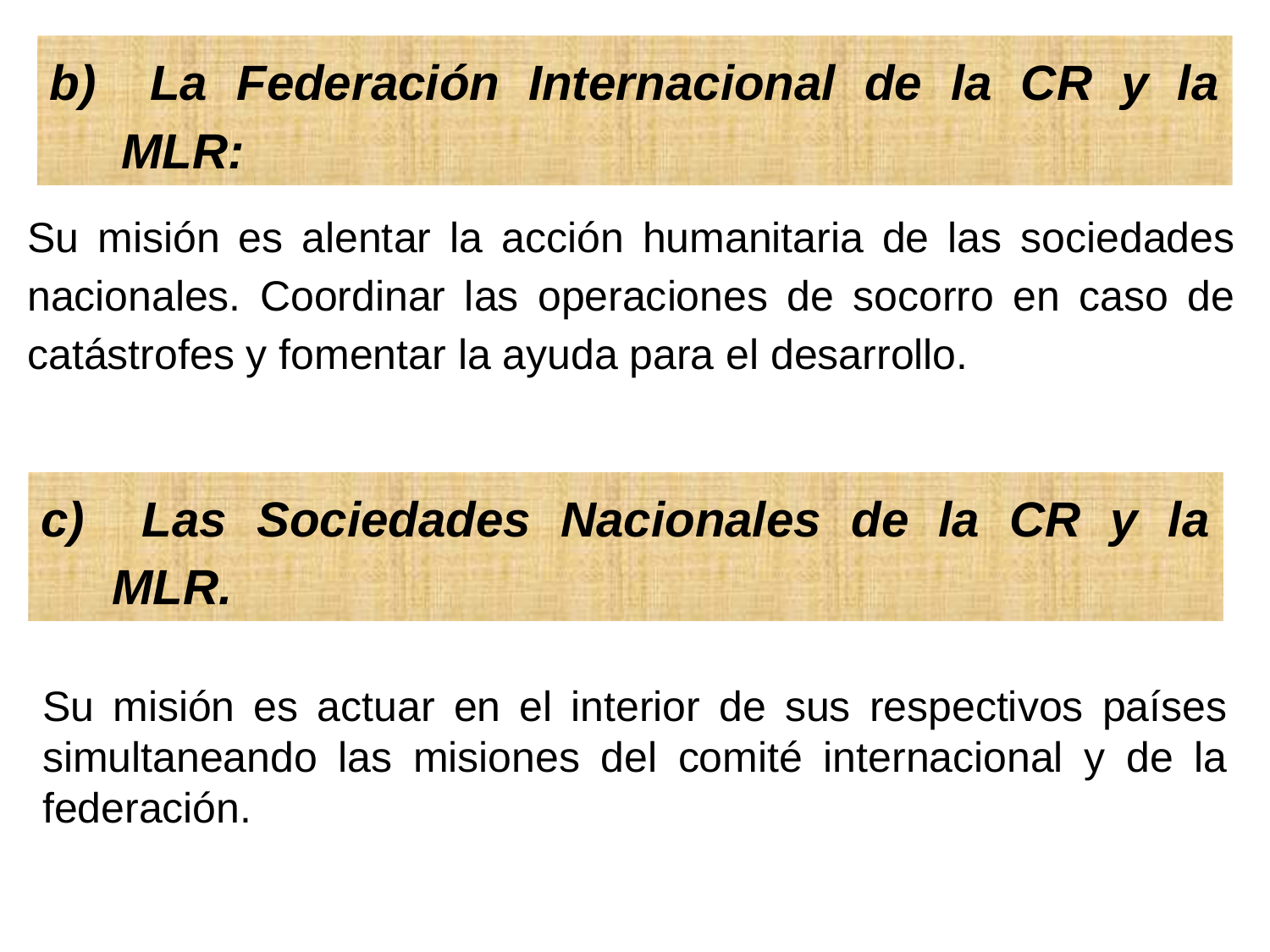

La Federación Internacional de la CR y la MLR:
Su misión es alentar la acción humanitaria de las sociedades nacionales. Coordinar las operaciones de socorro en caso de catástrofes y fomentar la ayuda para el desarrollo.
 Las Sociedades Nacionales de la CR y la MLR.
Su misión es actuar en el interior de sus respectivos países simultaneando las misiones del comité internacional y de la federación.